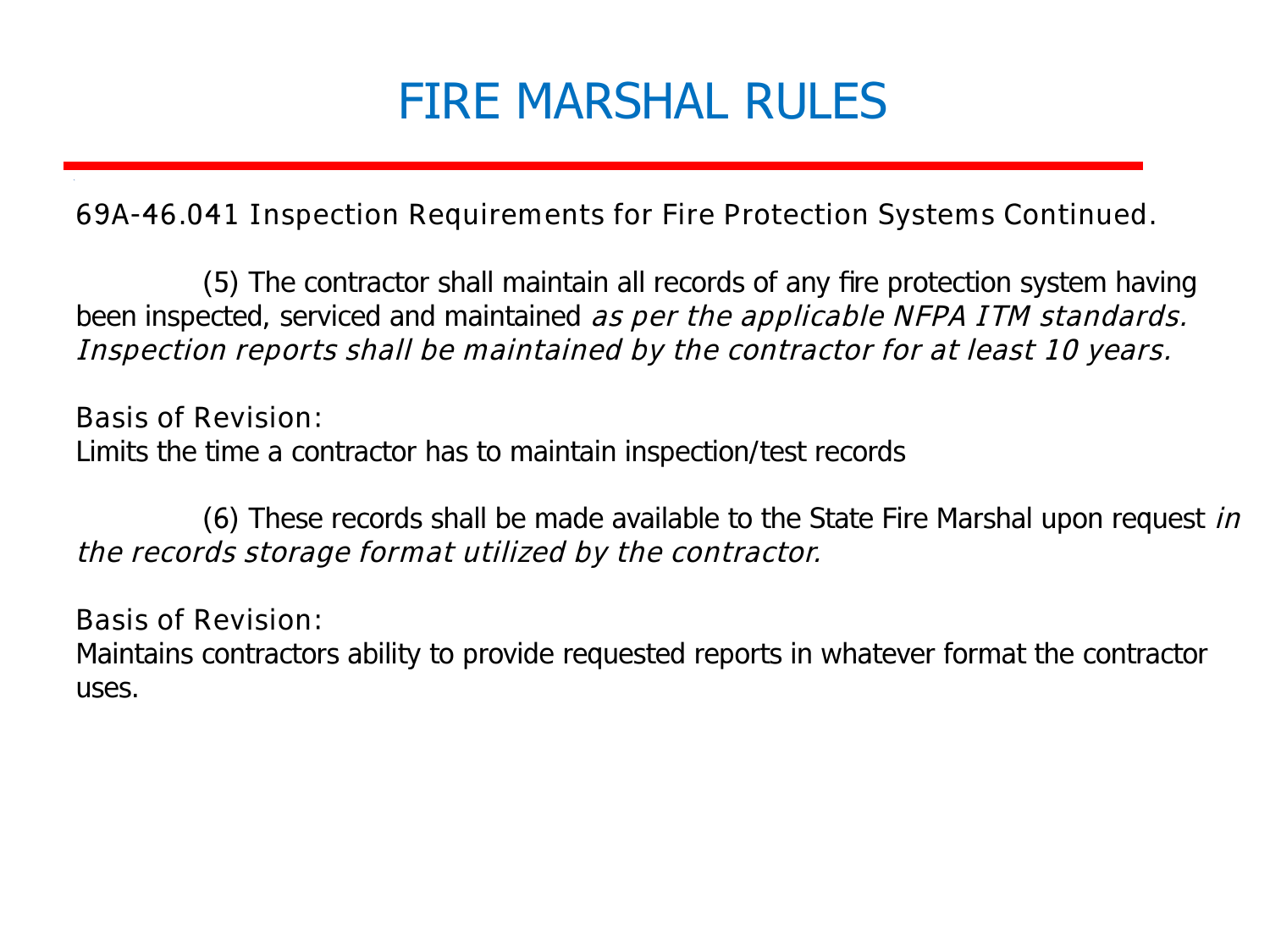

# FIRE MARSHAL RULES
69A-46.041 Inspection Requirements for Fire Protection Systems Continued.

	(5) The contractor shall maintain all records of any fire protection system having been inspected, serviced and maintained as per the applicable NFPA ITM standards. Inspection reports shall be maintained by the contractor for at least 10 years.

Basis of Revision:
Limits the time a contractor has to maintain inspection/test records

	(6) These records shall be made available to the State Fire Marshal upon request in the records storage format utilized by the contractor.

Basis of Revision:
Maintains contractors ability to provide requested reports in whatever format the contractor uses.